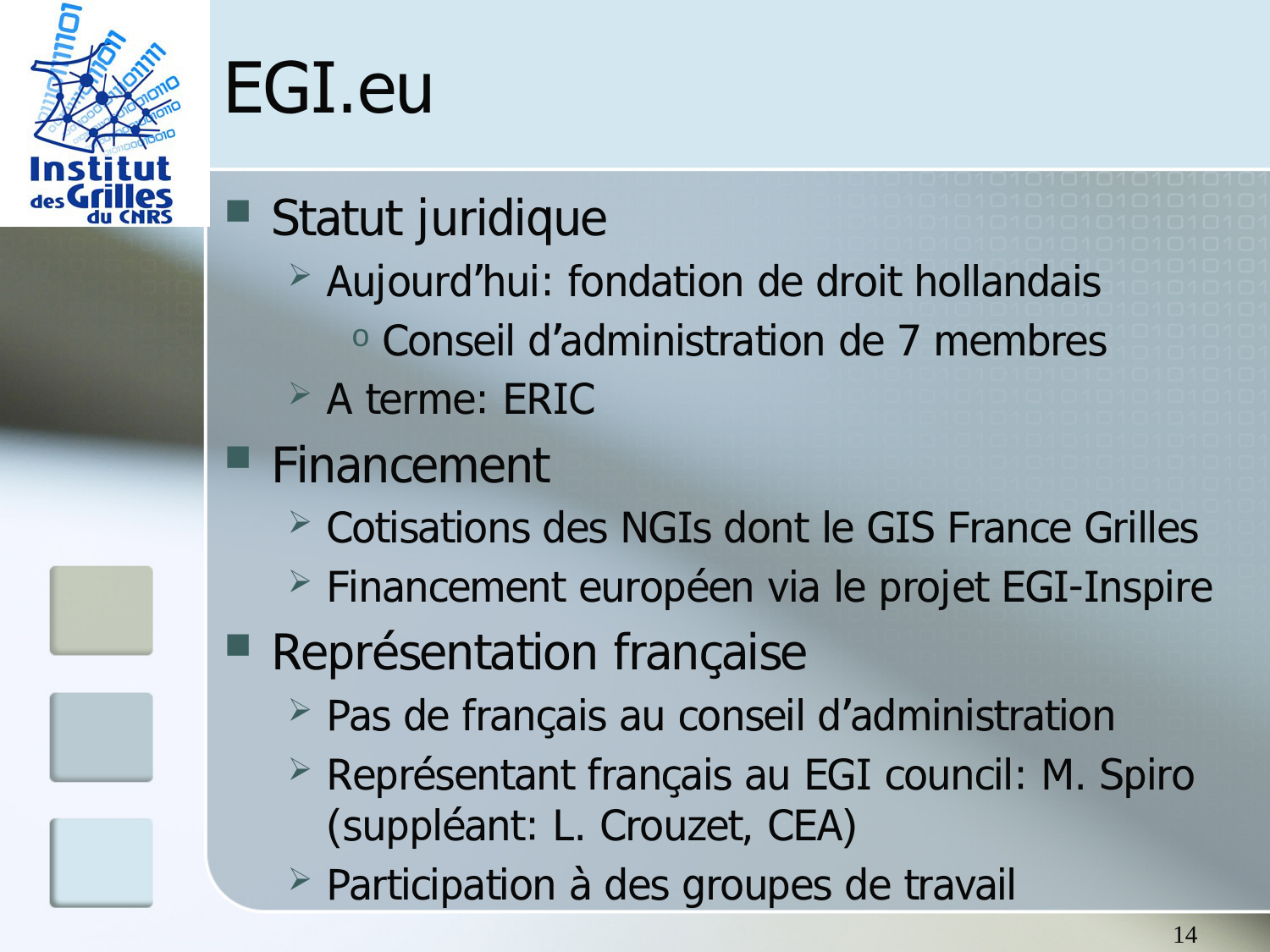

# EGI.eu
Statut juridique
Aujourd’hui: fondation de droit hollandais
Conseil d’administration de 7 membres
A terme: ERIC
Financement
Cotisations des NGIs dont le GIS France Grilles
Financement européen via le projet EGI-Inspire
Représentation française
Pas de français au conseil d’administration
Représentant français au EGI council: M. Spiro (suppléant: L. Crouzet, CEA)
Participation à des groupes de travail

14